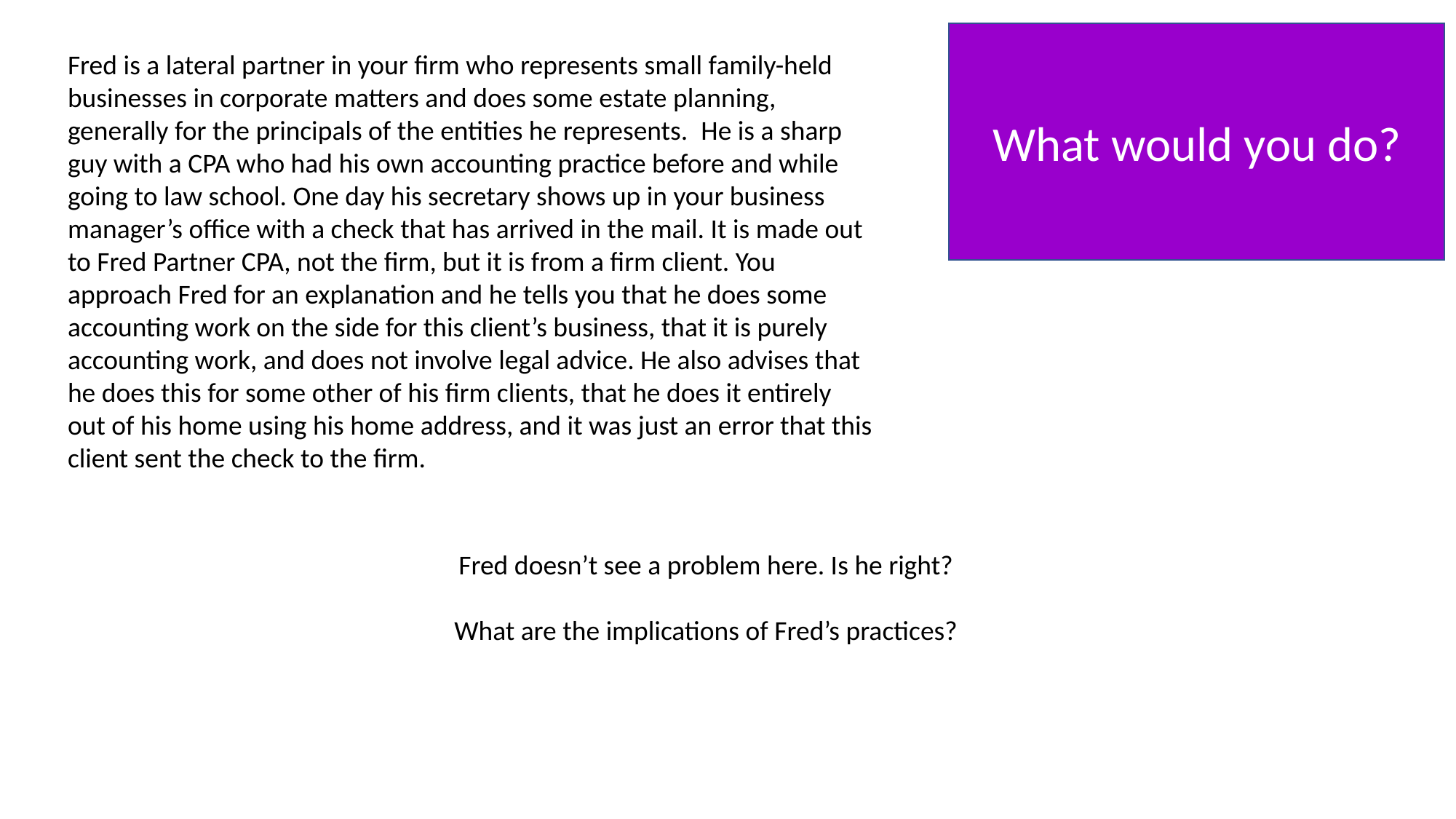

What would you do?
Fred is a lateral partner in your firm who represents small family-held businesses in corporate matters and does some estate planning, generally for the principals of the entities he represents.  He is a sharp guy with a CPA who had his own accounting practice before and while going to law school. One day his secretary shows up in your business manager’s office with a check that has arrived in the mail. It is made out to Fred Partner CPA, not the firm, but it is from a firm client. You approach Fred for an explanation and he tells you that he does some accounting work on the side for this client’s business, that it is purely accounting work, and does not involve legal advice. He also advises that he does this for some other of his firm clients, that he does it entirely out of his home using his home address, and it was just an error that this client sent the check to the firm.
Fred doesn’t see a problem here. Is he right?

What are the implications of Fred’s practices?